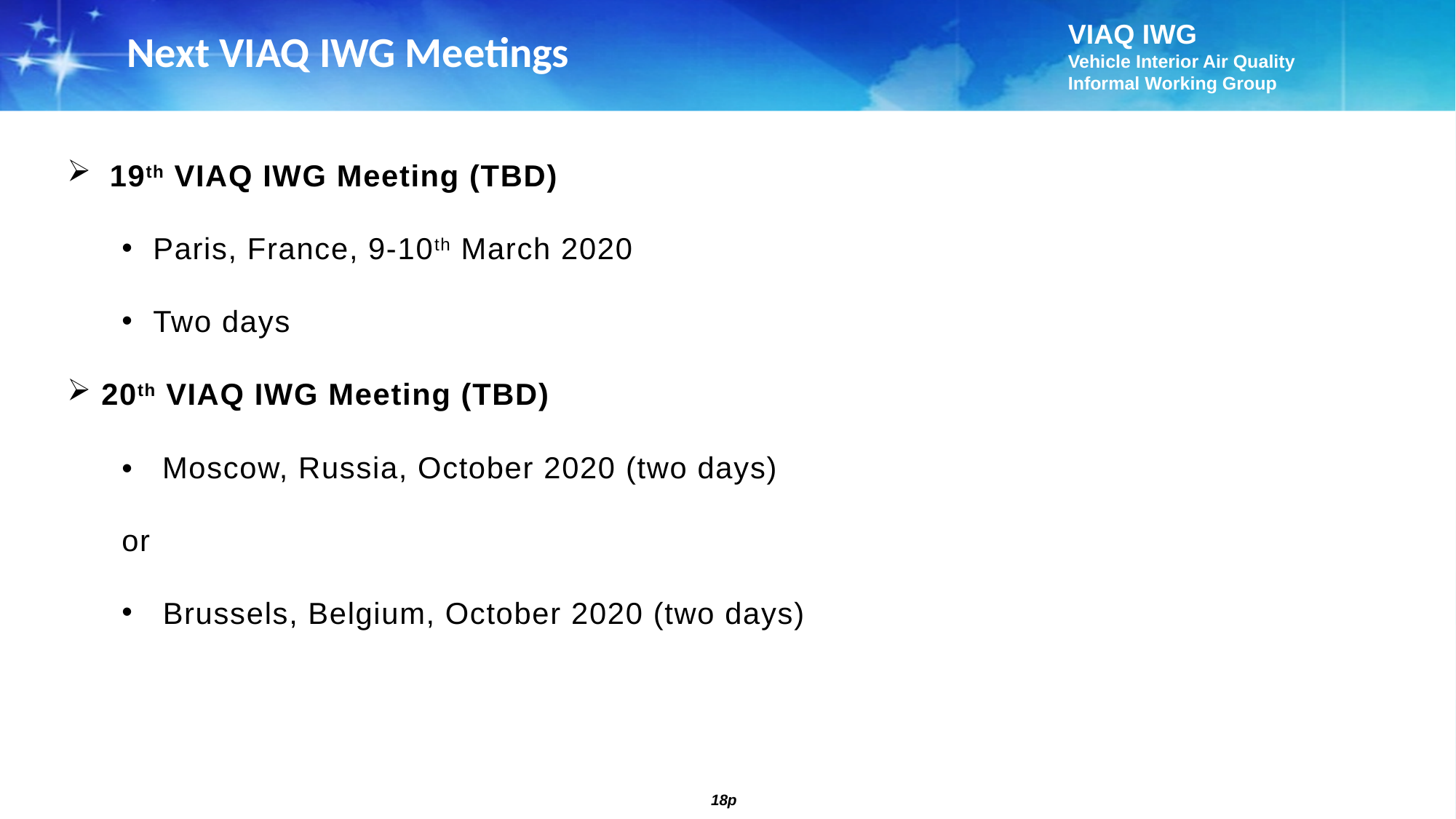

Next VIAQ IWG Meetings
19th VIAQ IWG Meeting (TBD)
Paris, France, 9-10th March 2020
Two days
20th VIAQ IWG Meeting (TBD)
•   Moscow, Russia, October 2020 (two days)
or
Brussels, Belgium, October 2020 (two days)